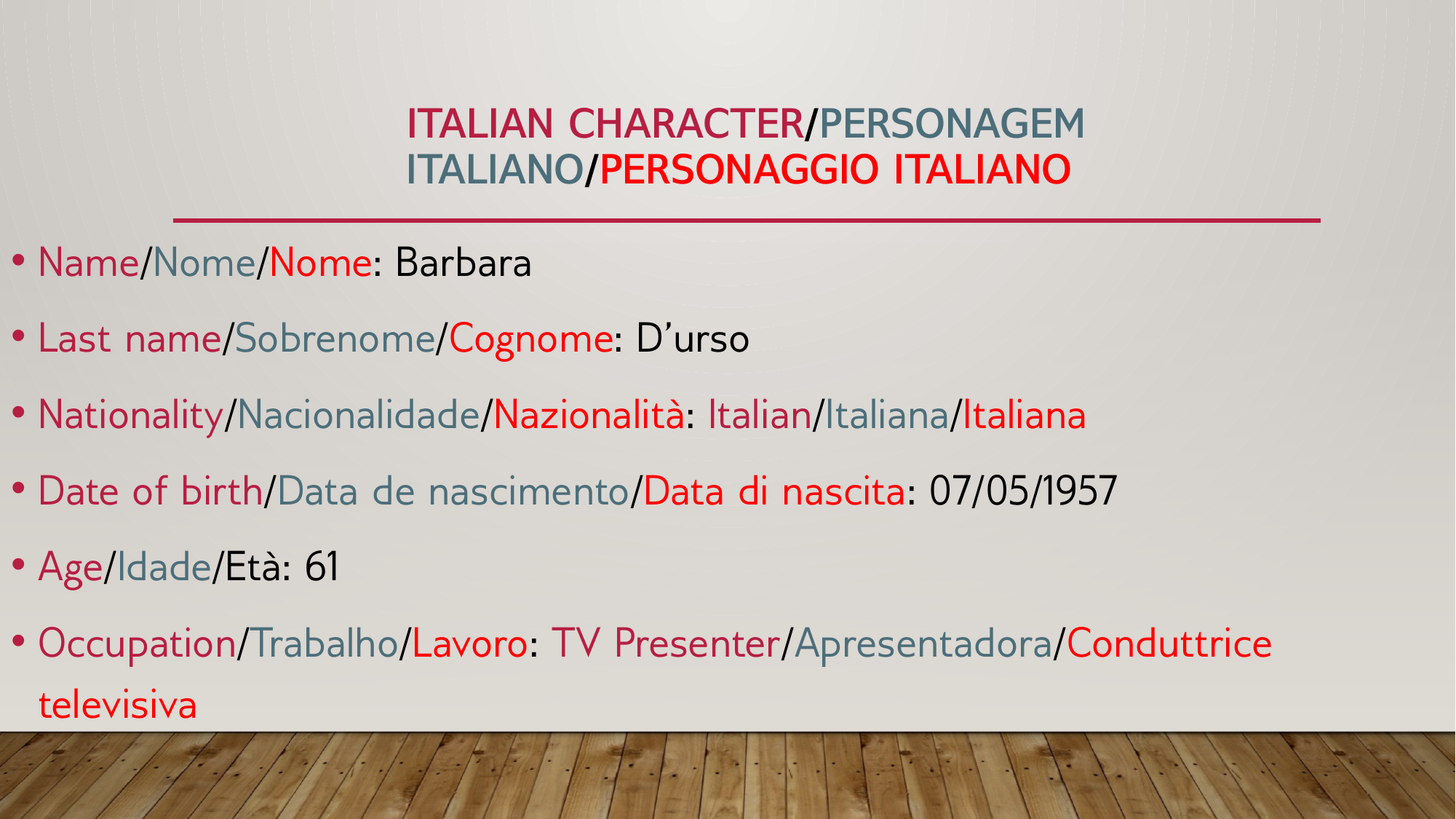

# Italian Character/Personagem italiano/Personaggio italiano
Name/Nome/Nome: Barbara
Last name/Sobrenome/Cognome: D’urso
Nationality/Nacionalidade/Nazionalità: Italian/Italiana/Italiana
Date of birth/Data de nascimento/Data di nascita: 07/05/1957
Age/Idade/Età: 61
Occupation/Trabalho/Lavoro: TV Presenter/Apresentadora/Conduttrice televisiva